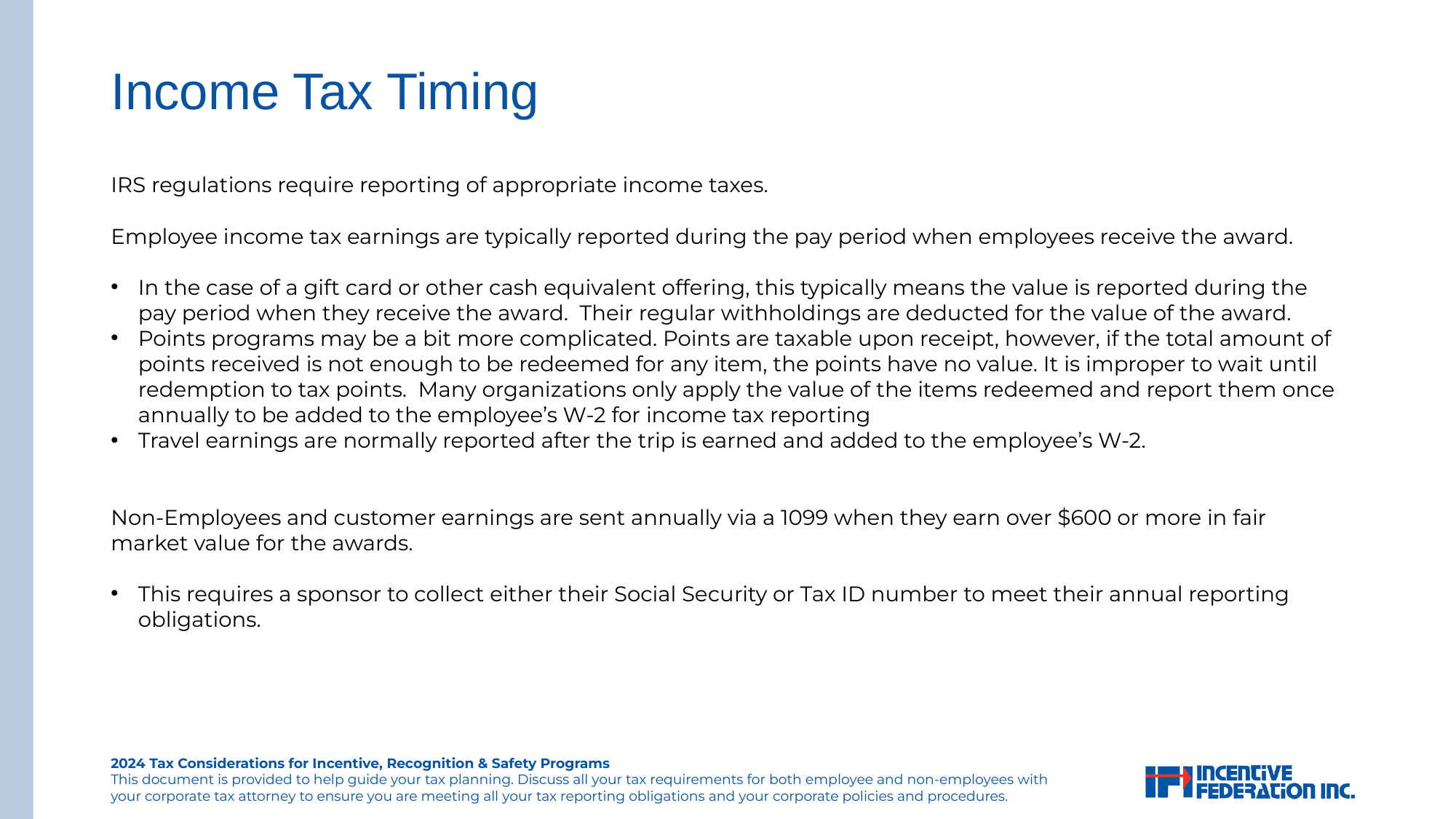

# Income Tax Timing
IRS regulations require reporting of appropriate income taxes.

Employee income tax earnings are typically reported during the pay period when employees receive the award.

In the case of a gift card or other cash equivalent offering, this typically means the value is reported during the pay period when they receive the award.  Their regular withholdings are deducted for the value of the award.
Points programs may be a bit more complicated. Points are taxable upon receipt, however, if the total amount of points received is not enough to be redeemed for any item, the points have no value. It is improper to wait until redemption to tax points.  Many organizations only apply the value of the items redeemed and report them once annually to be added to the employee’s W-2 for income tax reporting
Travel earnings are normally reported after the trip is earned and added to the employee’s W-2.

Non-Employees and customer earnings are sent annually via a 1099 when they earn over $600 or more in fair market value for the awards.

This requires a sponsor to collect either their Social Security or Tax ID number to meet their annual reporting obligations.